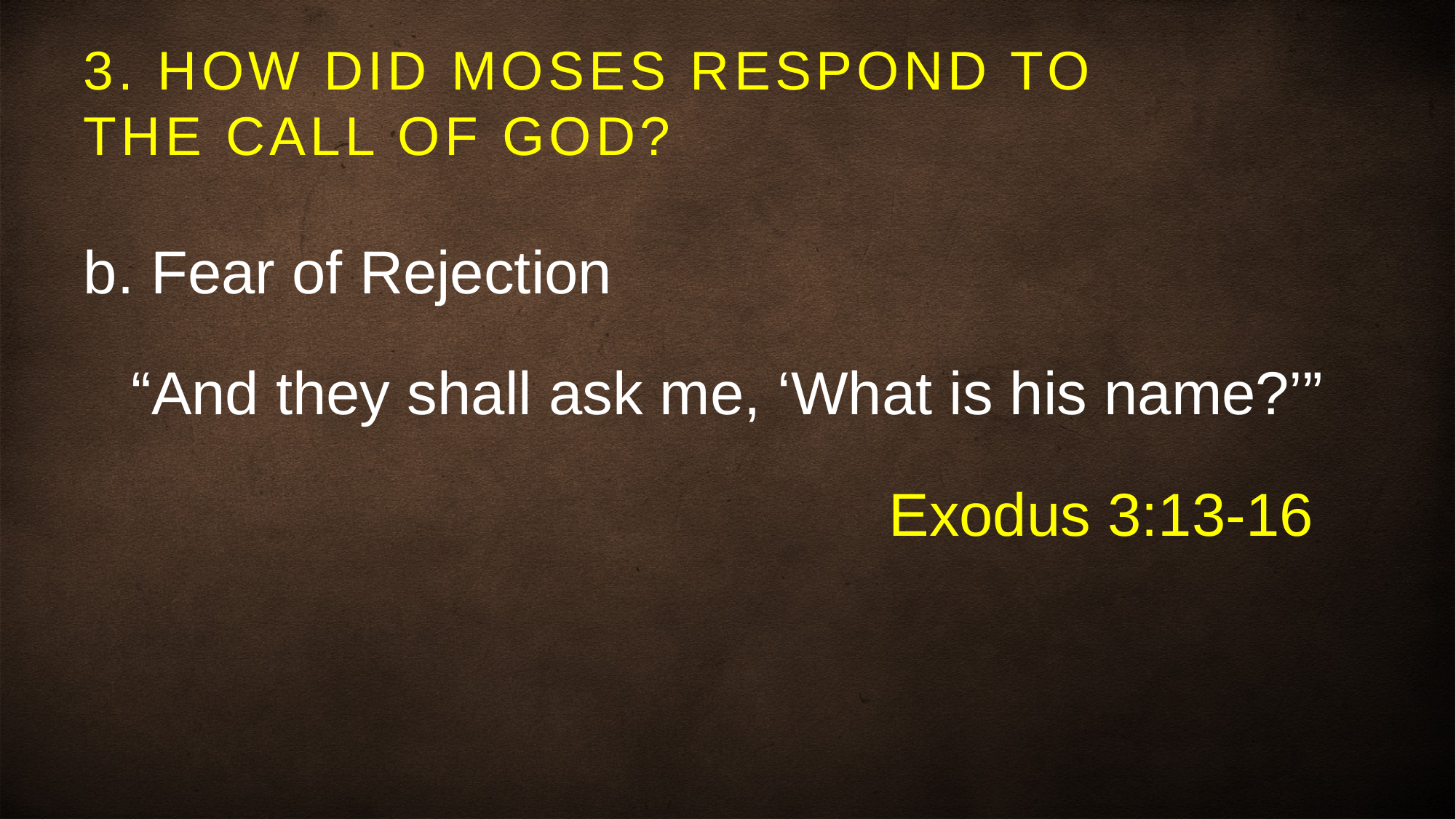

# 3. HOW DID MOSES RESPOND TO THE CALL OF GOD?
b. Fear of Rejection
“And they shall ask me, ‘What is his name?’”
							Exodus 3:13-16